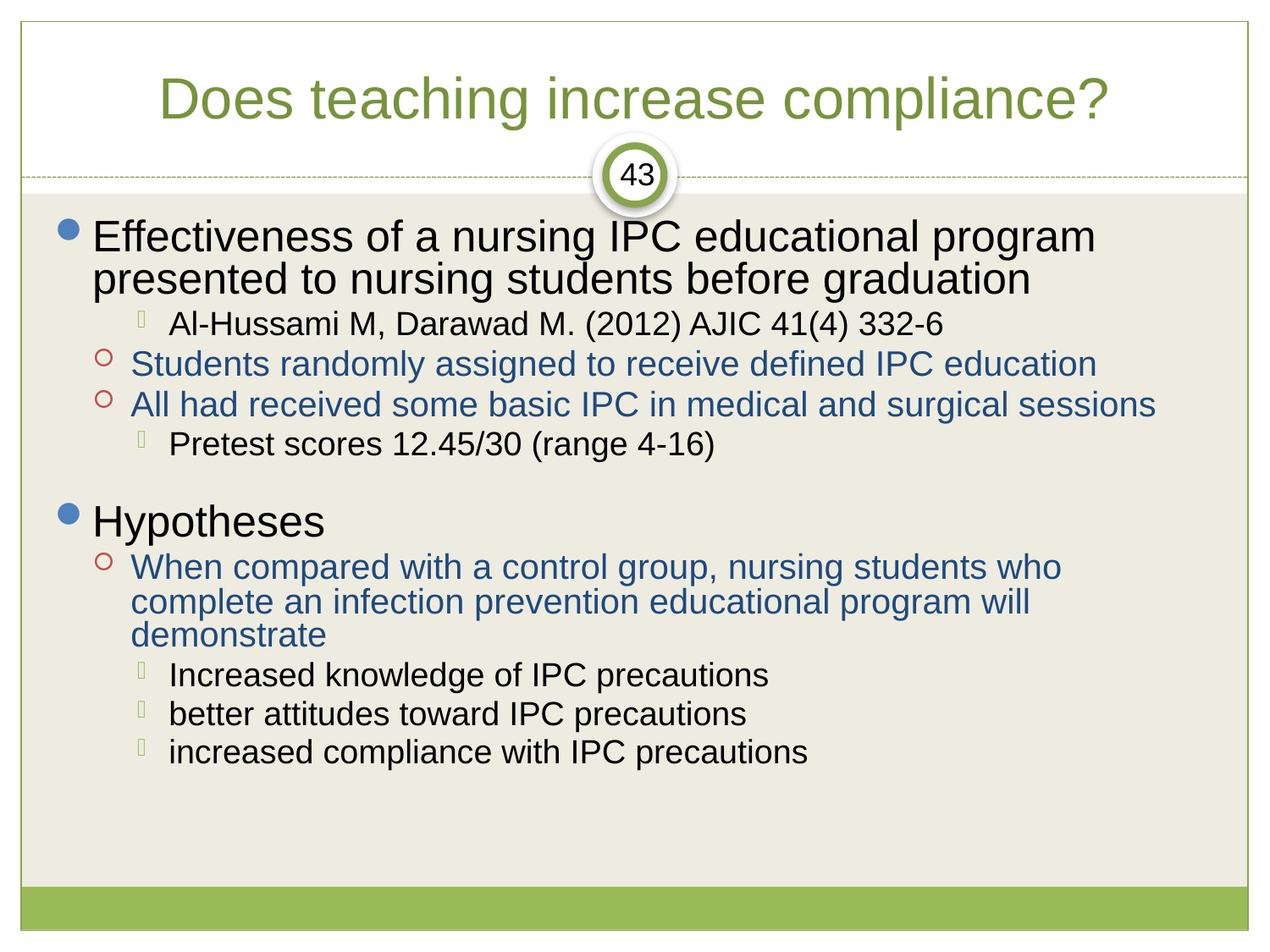

# Does teaching increase compliance?
43
Effectiveness of a nursing IPC educational program presented to nursing students before graduation
Al-Hussami M, Darawad M. (2012) AJIC 41(4) 332-6
Students randomly assigned to receive defined IPC education
All had received some basic IPC in medical and surgical sessions
Pretest scores 12.45/30 (range 4-16)
Hypotheses
When compared with a control group, nursing students who complete an infection prevention educational program will demonstrate
Increased knowledge of IPC precautions
better attitudes toward IPC precautions
increased compliance with IPC precautions